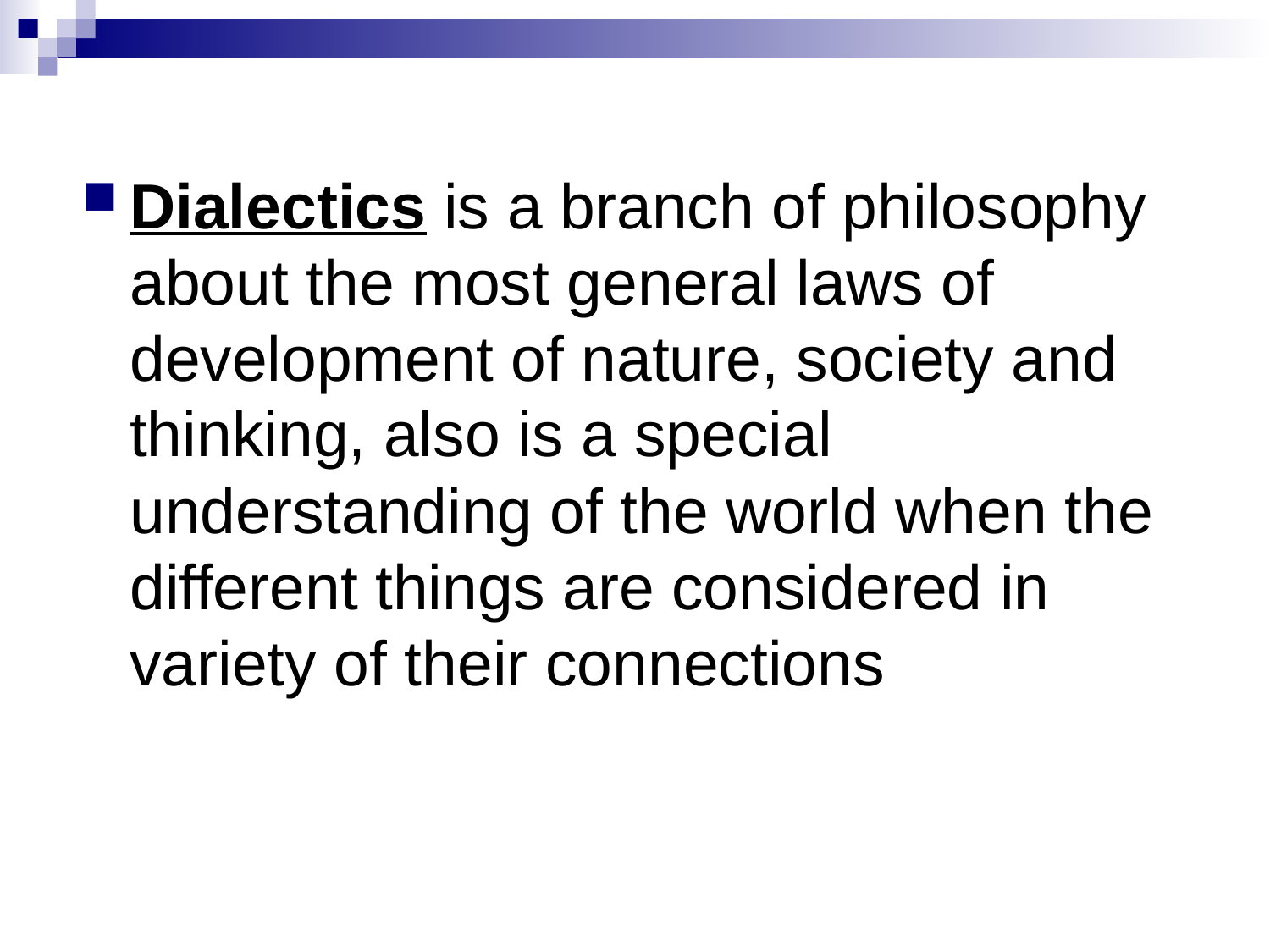

#
Dialectics is a branch of philosophy about the most general laws of development of nature, society and thinking, also is a special understanding of the world when the different things are considered in variety of their connections